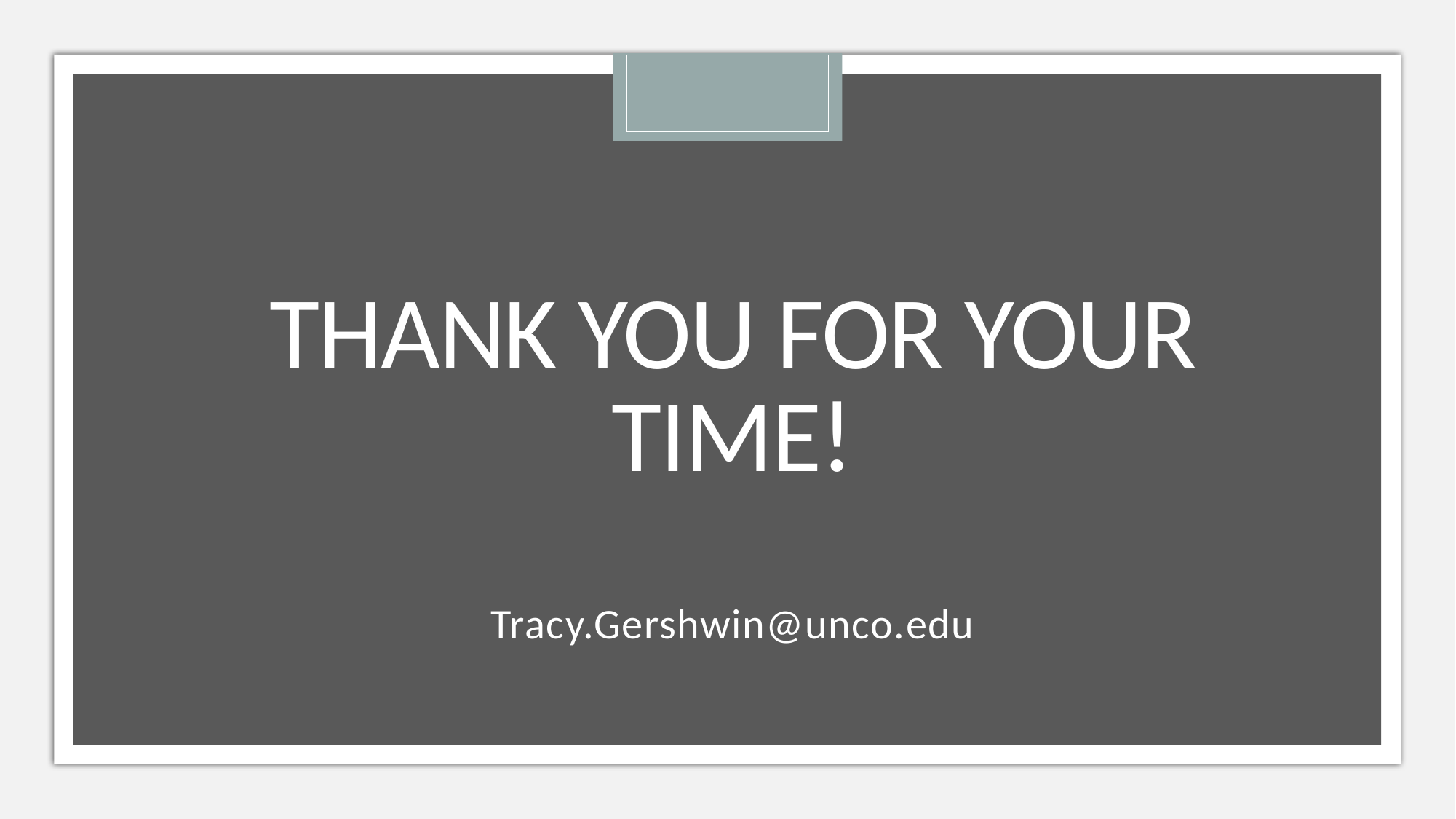

# Thank you for your Time!
Tracy.Gershwin@unco.edu